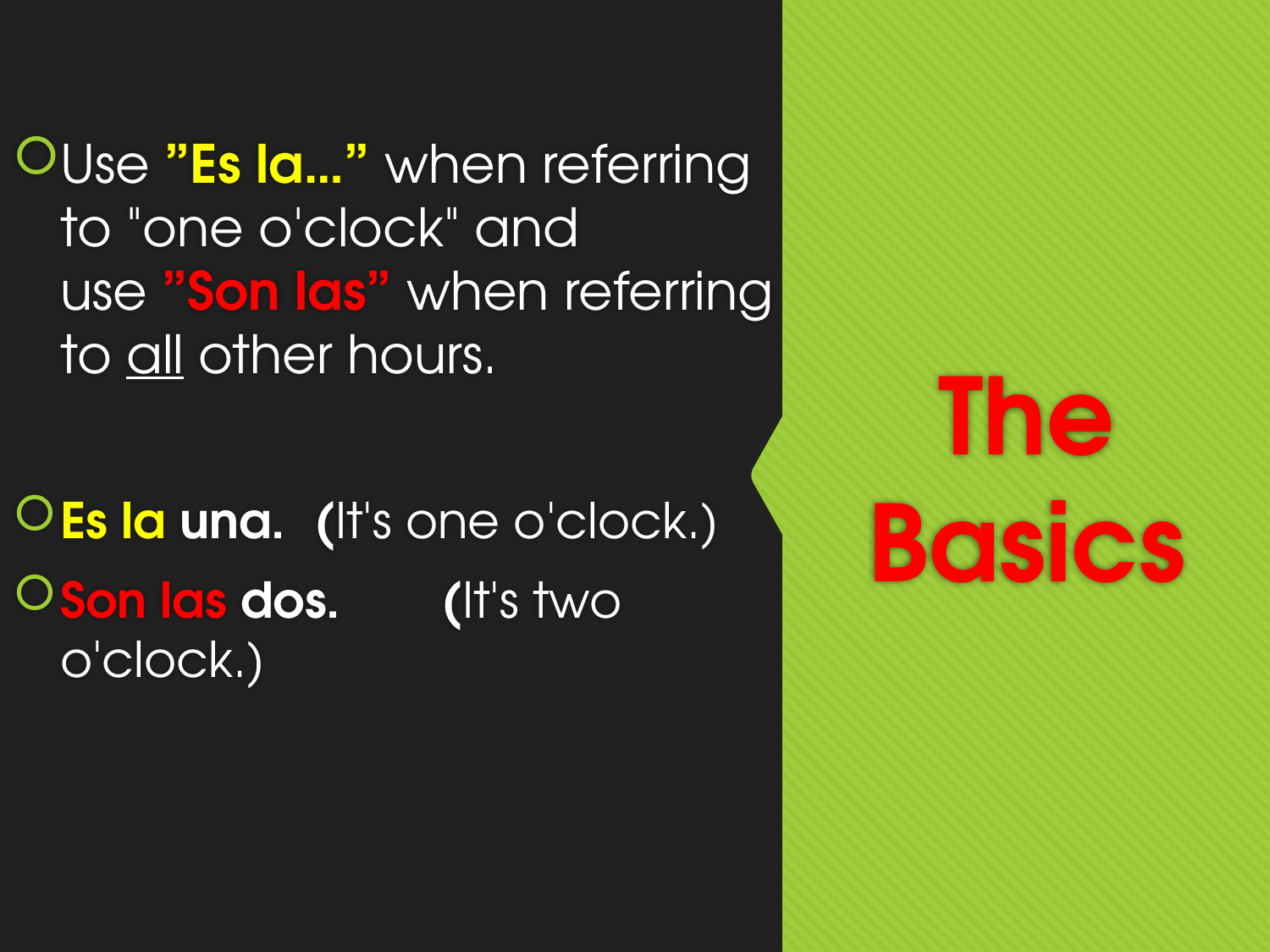

Use ”Es la…” when referring to "one o'clock" and use ”Son las” when referring to all other hours.

Es la una.	(It's one o'clock.)
Son las dos.	(It's two o'clock.)

# The Basics